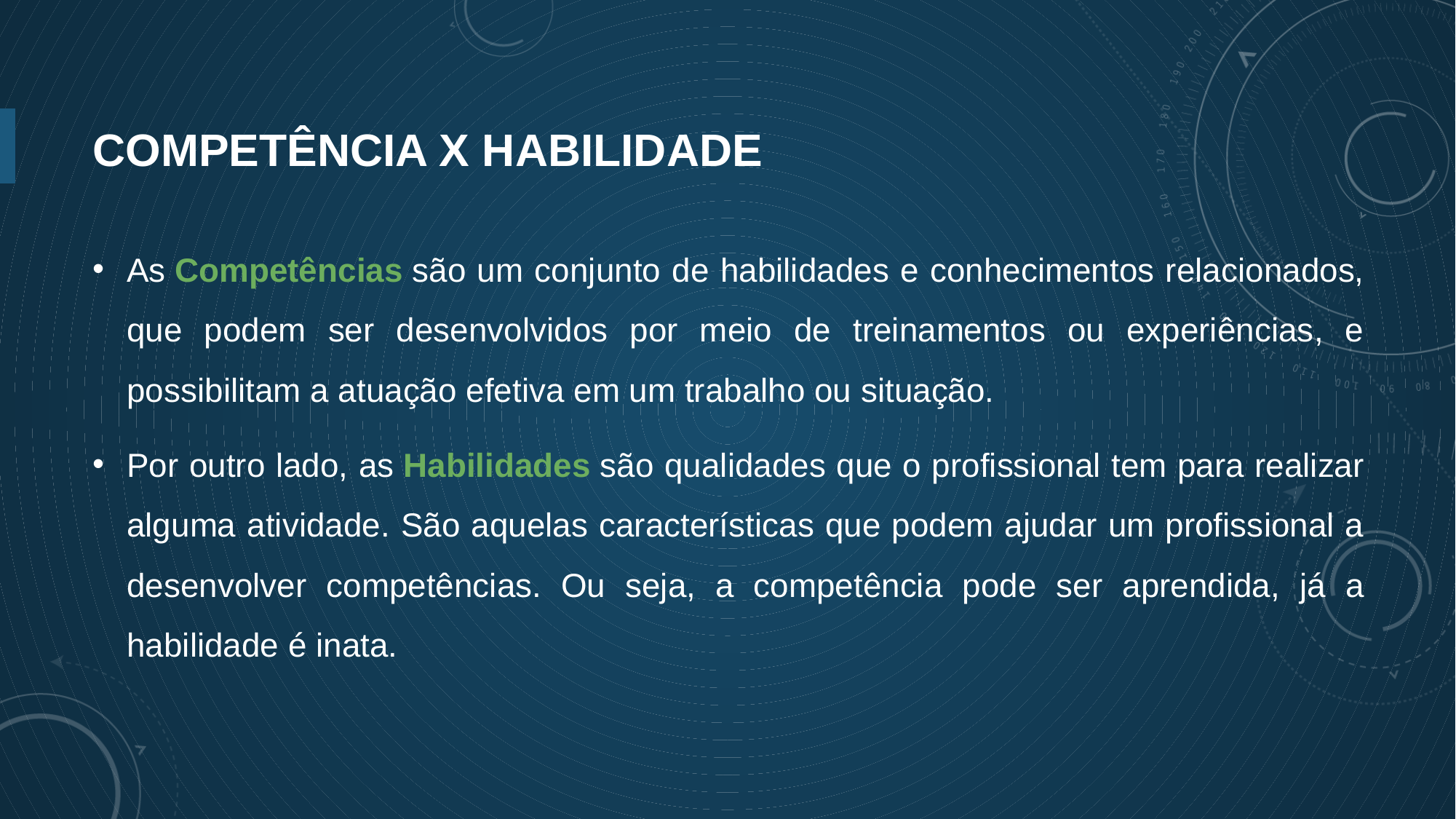

# Competência x habilidade
As Competências são um conjunto de habilidades e conhecimentos relacionados, que podem ser desenvolvidos por meio de treinamentos ou experiências, e possibilitam a atuação efetiva em um trabalho ou situação.
Por outro lado, as Habilidades são qualidades que o profissional tem para realizar alguma atividade. São aquelas características que podem ajudar um profissional a desenvolver competências. Ou seja, a competência pode ser aprendida, já a habilidade é inata.